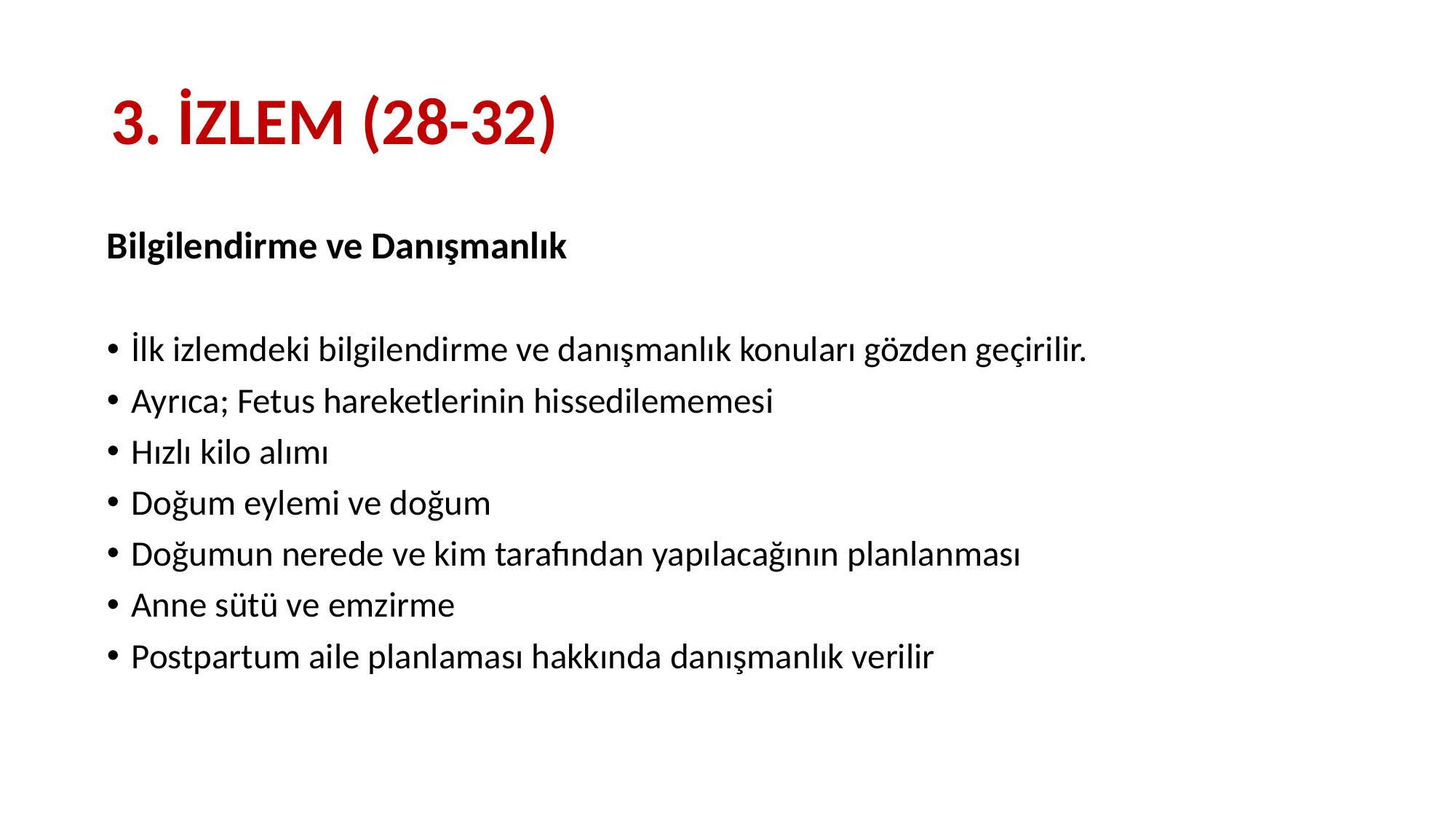

# 3. İZLEM (28-32)

Bilgilendirme ve Danışmanlık

İlk izlemdeki bilgilendirme ve danışmanlık konuları gözden geçirilir.
Ayrıca; Fetus hareketlerinin hissedilememesi
Hızlı kilo alımı
Doğum eylemi ve doğum
Doğumun nerede ve kim tarafından yapılacağının planlanması
Anne sütü ve emzirme
Postpartum aile planlaması hakkında danışmanlık verilir